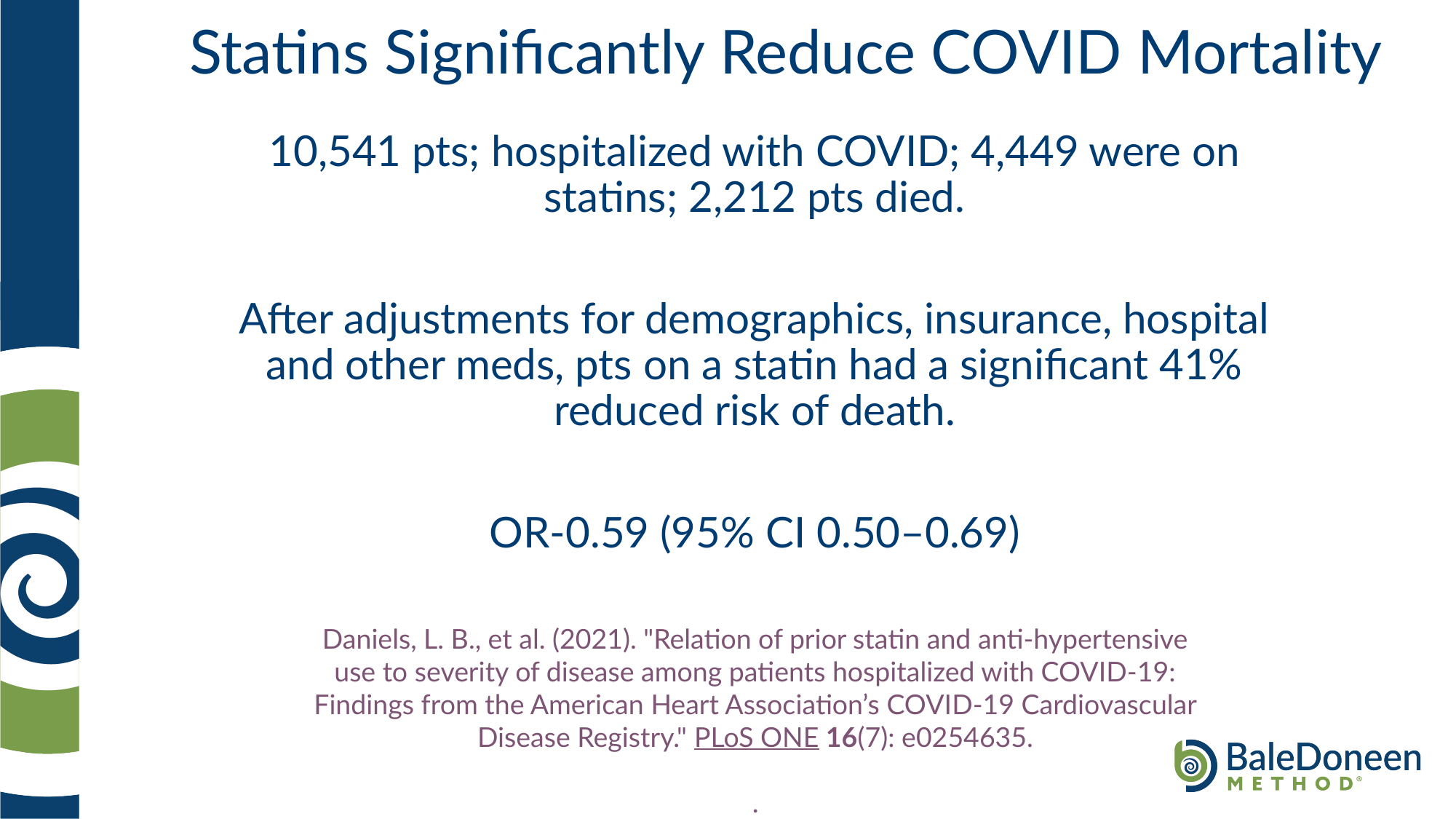

# Statins Significantly Reduce COVID Mortality
10,541 pts; hospitalized with COVID; 4,449 were on statins; 2,212 pts died.

After adjustments for demographics, insurance, hospital and other meds, pts on a statin had a significant 41% reduced risk of death.

OR-0.59 (95% CI 0.50–0.69)
Daniels, L. B., et al. (2021). "Relation of prior statin and anti-hypertensive use to severity of disease among patients hospitalized with COVID-19: Findings from the American Heart Association’s COVID-19 Cardiovascular Disease Registry." PLoS ONE 16(7): e0254635.

.